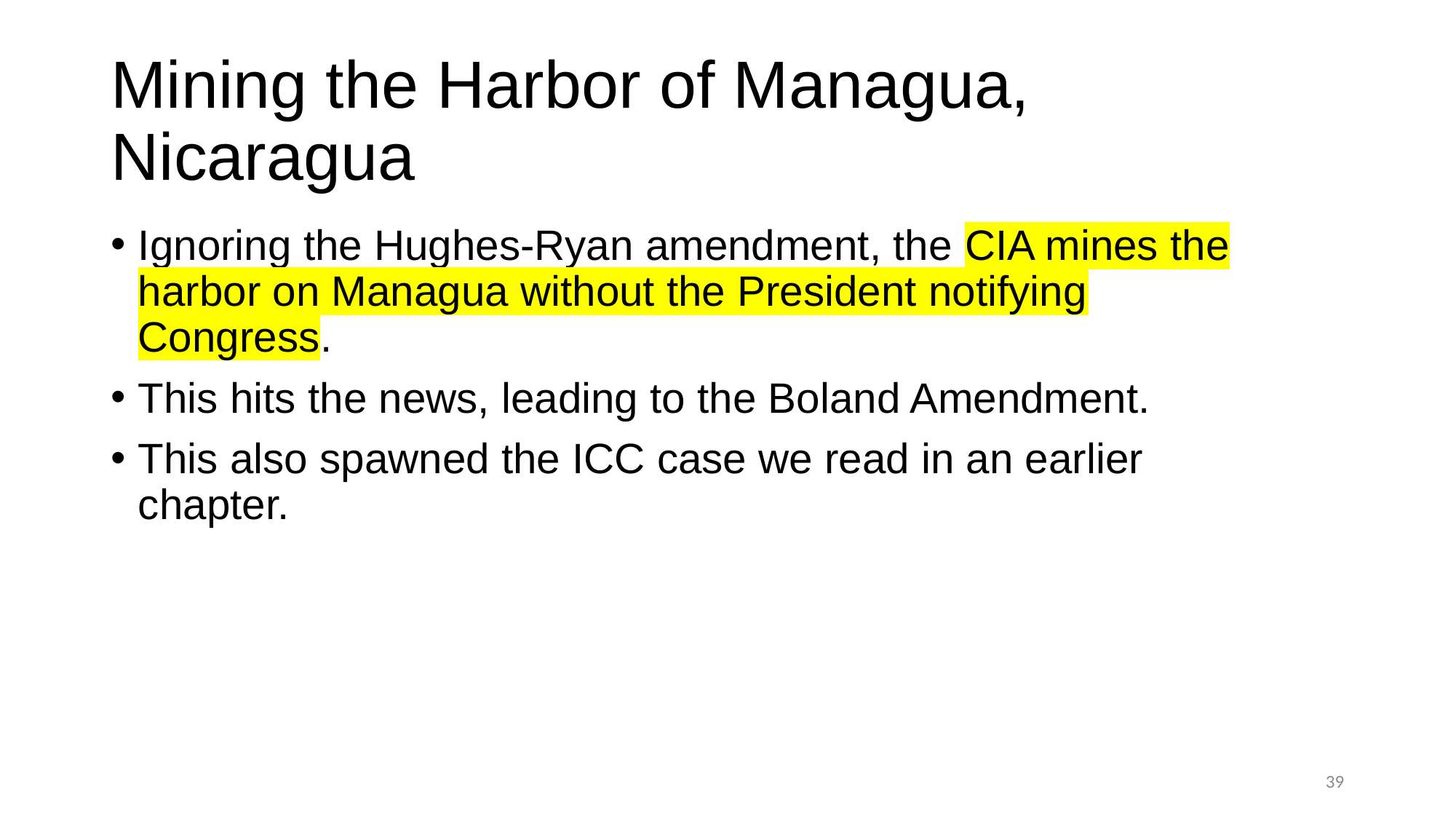

# Mining the Harbor of Managua, Nicaragua
Ignoring the Hughes-Ryan amendment, the CIA mines the harbor on Managua without the President notifying Congress.
This hits the news, leading to the Boland Amendment.
This also spawned the ICC case we read in an earlier chapter.

39